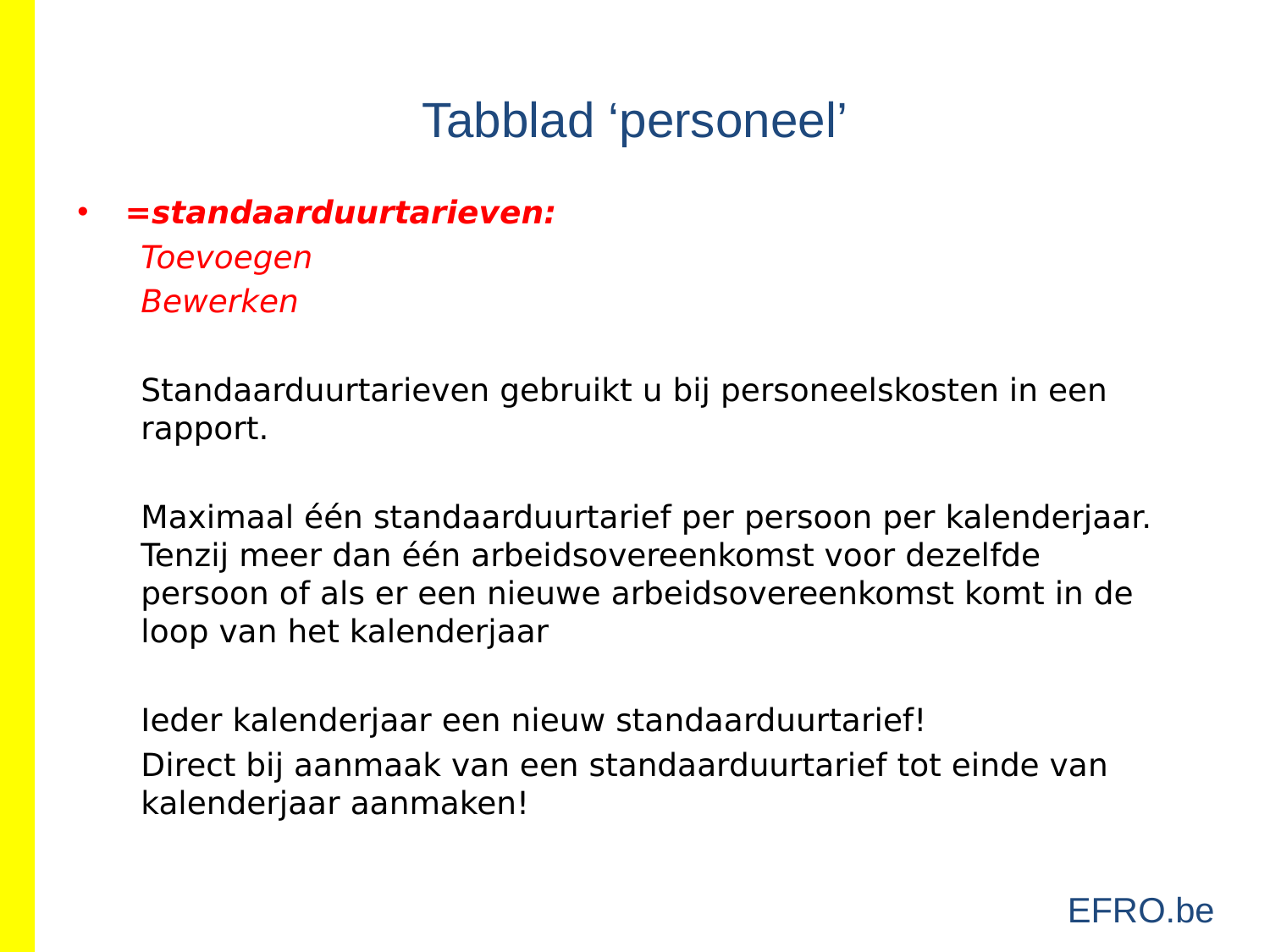

# Tabblad ‘personeel’
=standaarduurtarieven:
Toevoegen
Bewerken

Standaarduurtarieven gebruikt u bij personeelskosten in een rapport.

Maximaal één standaarduurtarief per persoon per kalenderjaar. Tenzij meer dan één arbeidsovereenkomst voor dezelfde persoon of als er een nieuwe arbeidsovereenkomst komt in de loop van het kalenderjaar

Ieder kalenderjaar een nieuw standaarduurtarief!
Direct bij aanmaak van een standaarduurtarief tot einde van kalenderjaar aanmaken!